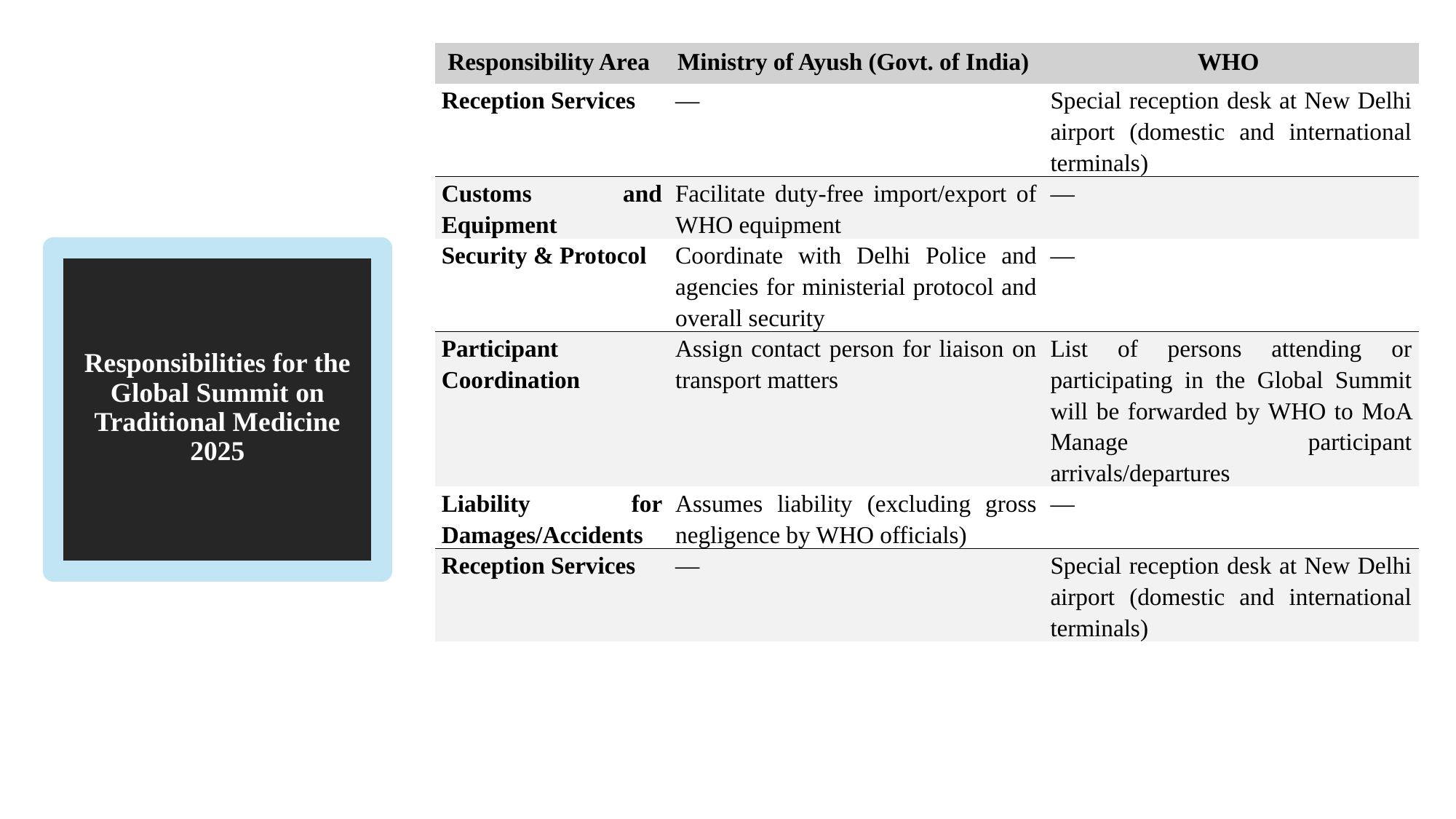

| Responsibility Area | Ministry of Ayush (Govt. of India) | WHO |
| --- | --- | --- |
| Reception Services | — | Special reception desk at New Delhi airport (domestic and international terminals) |
| Customs and Equipment | Facilitate duty-free import/export of WHO equipment | — |
| Security & Protocol | Coordinate with Delhi Police and agencies for ministerial protocol and overall security | — |
| Participant Coordination | Assign contact person for liaison on transport matters | List of persons attending or participating in the Global Summit will be forwarded by WHO to MoA Manage participant arrivals/departures |
| Liability for Damages/Accidents | Assumes liability (excluding gross negligence by WHO officials) | — |
| Reception Services | — | Special reception desk at New Delhi airport (domestic and international terminals) |
# Responsibilities for the Global Summit on Traditional Medicine 2025